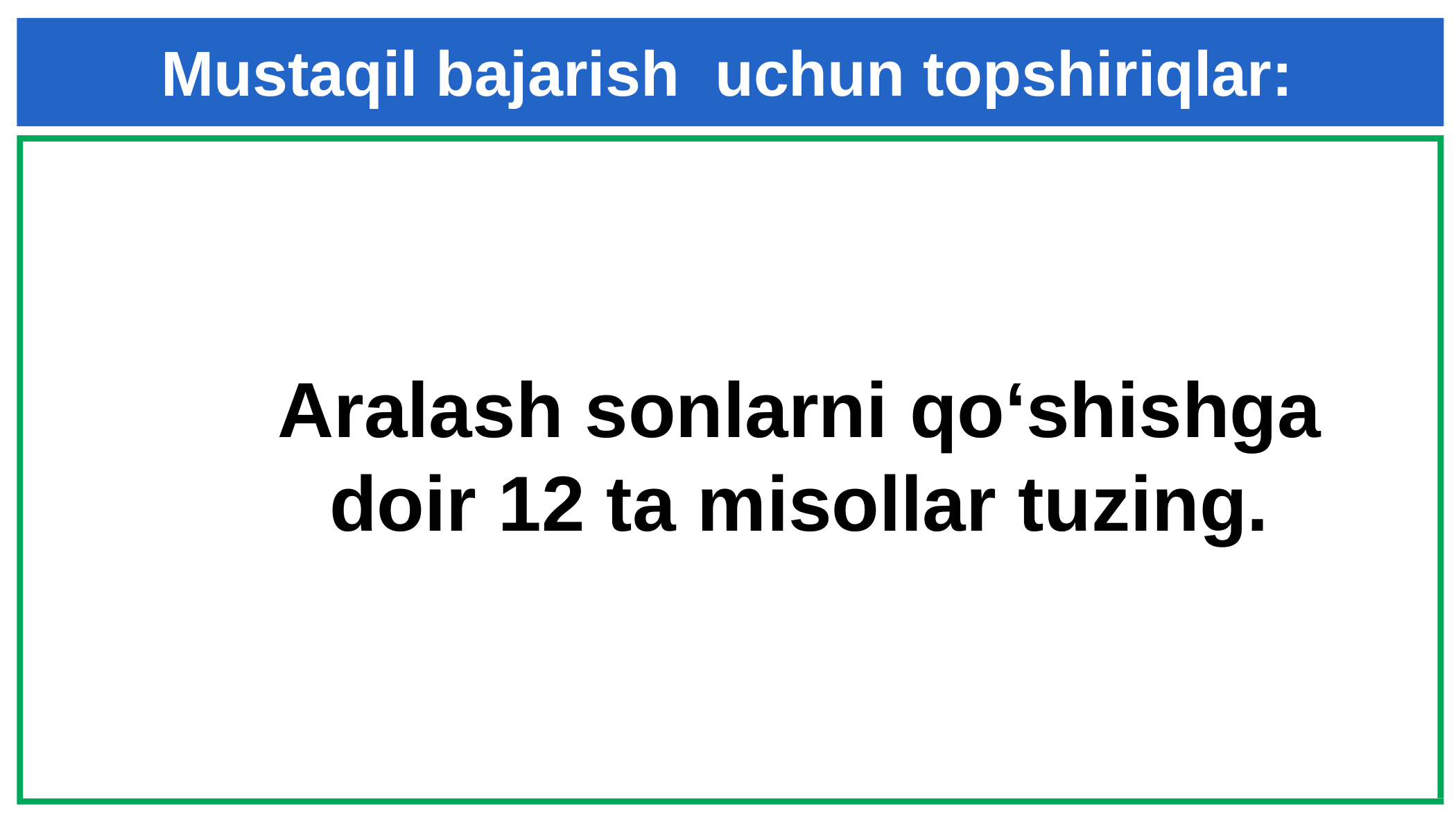

Mustaqil bajarish  uchun topshiriqlar:
Aralash sonlarni qo‘shishga doir 12 ta misollar tuzing.